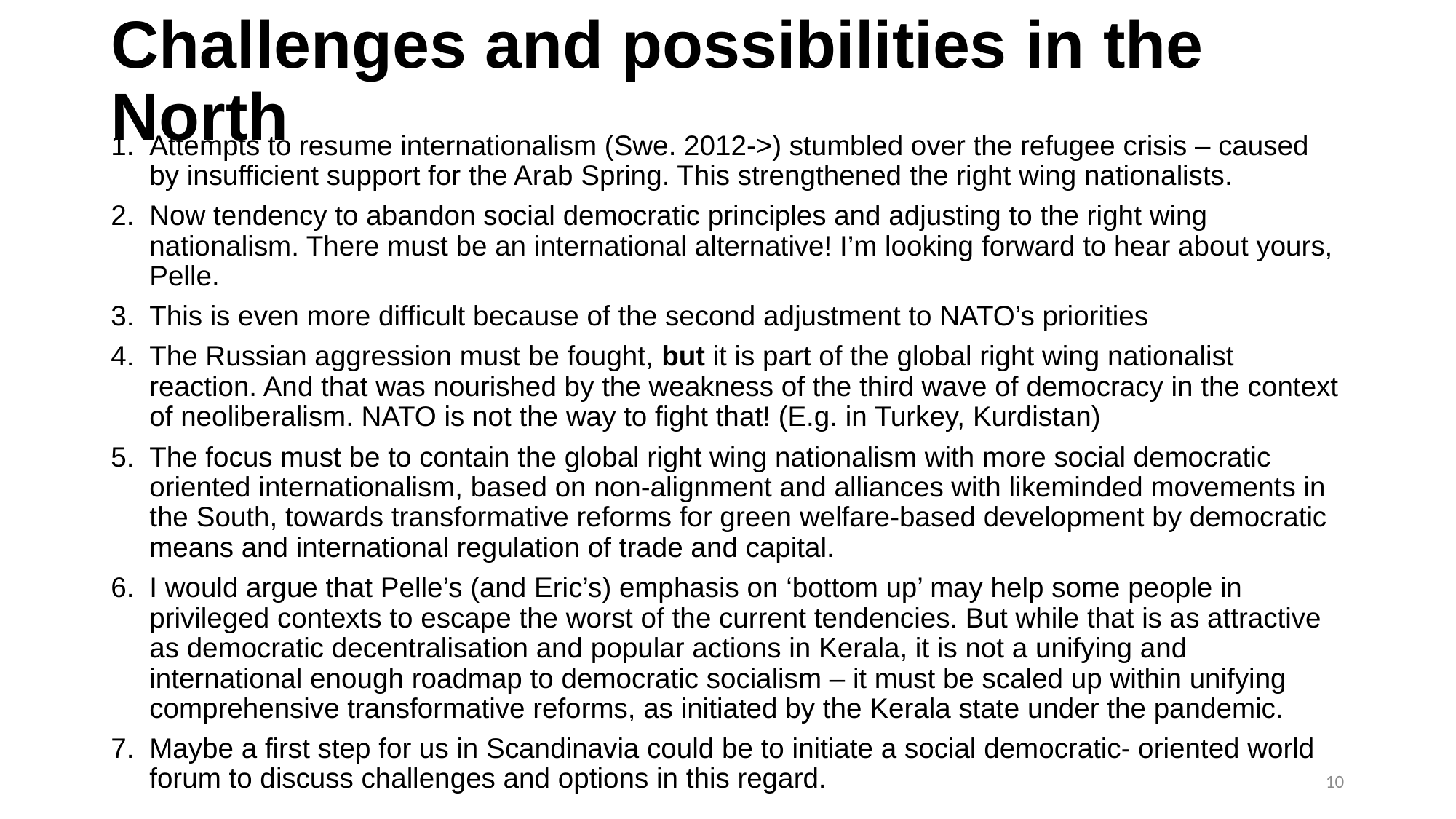

# Challenges and possibilities in the North
Attempts to resume internationalism (Swe. 2012->) stumbled over the refugee crisis – caused by insufficient support for the Arab Spring. This strengthened the right wing nationalists.
Now tendency to abandon social democratic principles and adjusting to the right wing nationalism. There must be an international alternative! I’m looking forward to hear about yours, Pelle.
This is even more difficult because of the second adjustment to NATO’s priorities
The Russian aggression must be fought, but it is part of the global right wing nationalist reaction. And that was nourished by the weakness of the third wave of democracy in the context of neoliberalism. NATO is not the way to fight that! (E.g. in Turkey, Kurdistan)
The focus must be to contain the global right wing nationalism with more social democratic oriented internationalism, based on non-alignment and alliances with likeminded movements in the South, towards transformative reforms for green welfare-based development by democratic means and international regulation of trade and capital.
I would argue that Pelle’s (and Eric’s) emphasis on ‘bottom up’ may help some people in privileged contexts to escape the worst of the current tendencies. But while that is as attractive as democratic decentralisation and popular actions in Kerala, it is not a unifying and international enough roadmap to democratic socialism – it must be scaled up within unifying comprehensive transformative reforms, as initiated by the Kerala state under the pandemic.
Maybe a first step for us in Scandinavia could be to initiate a social democratic- oriented world forum to discuss challenges and options in this regard.
10